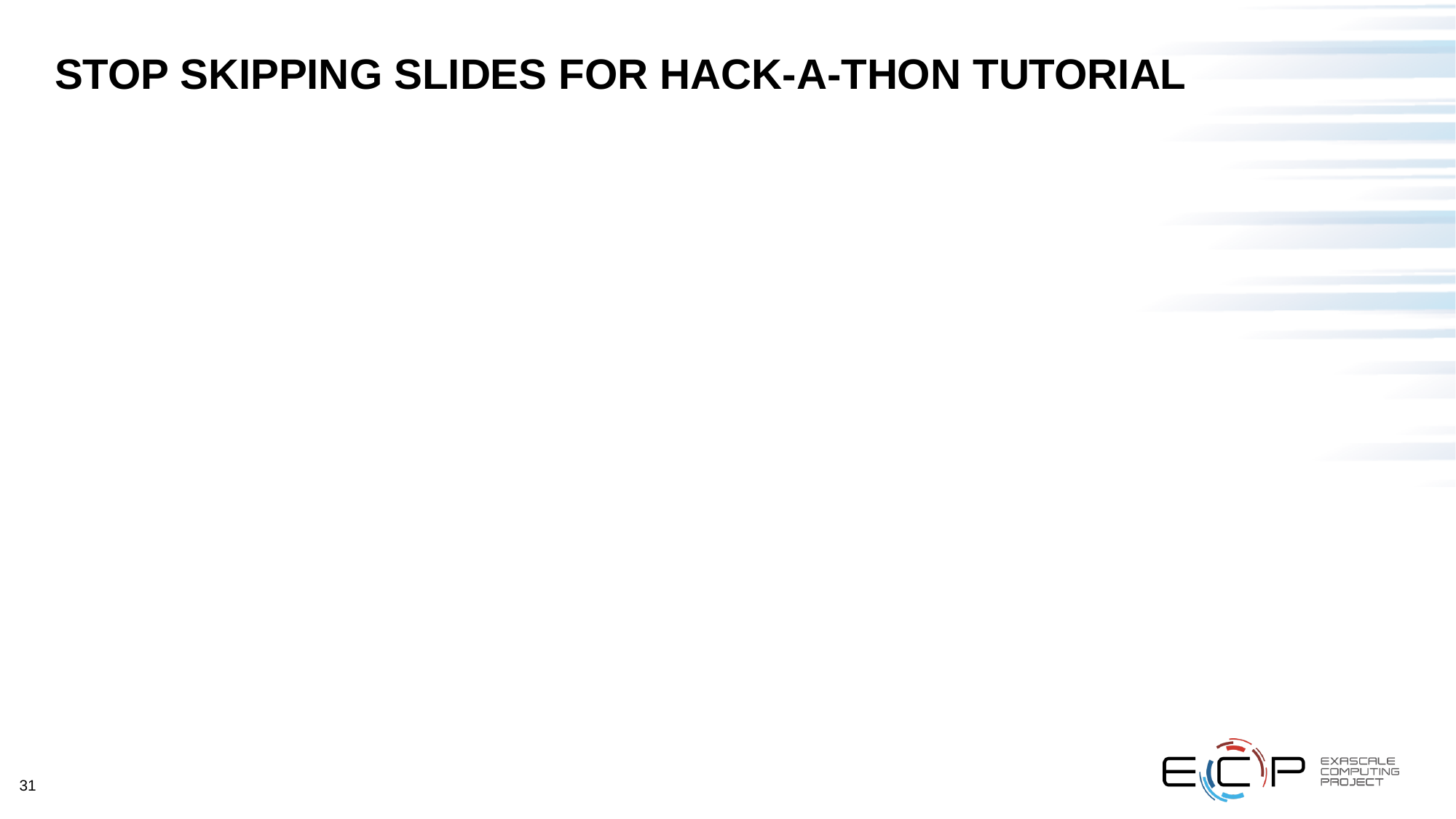

# STOP SKIPPING SLIDES FOR HACK-A-THON TUTORIAL